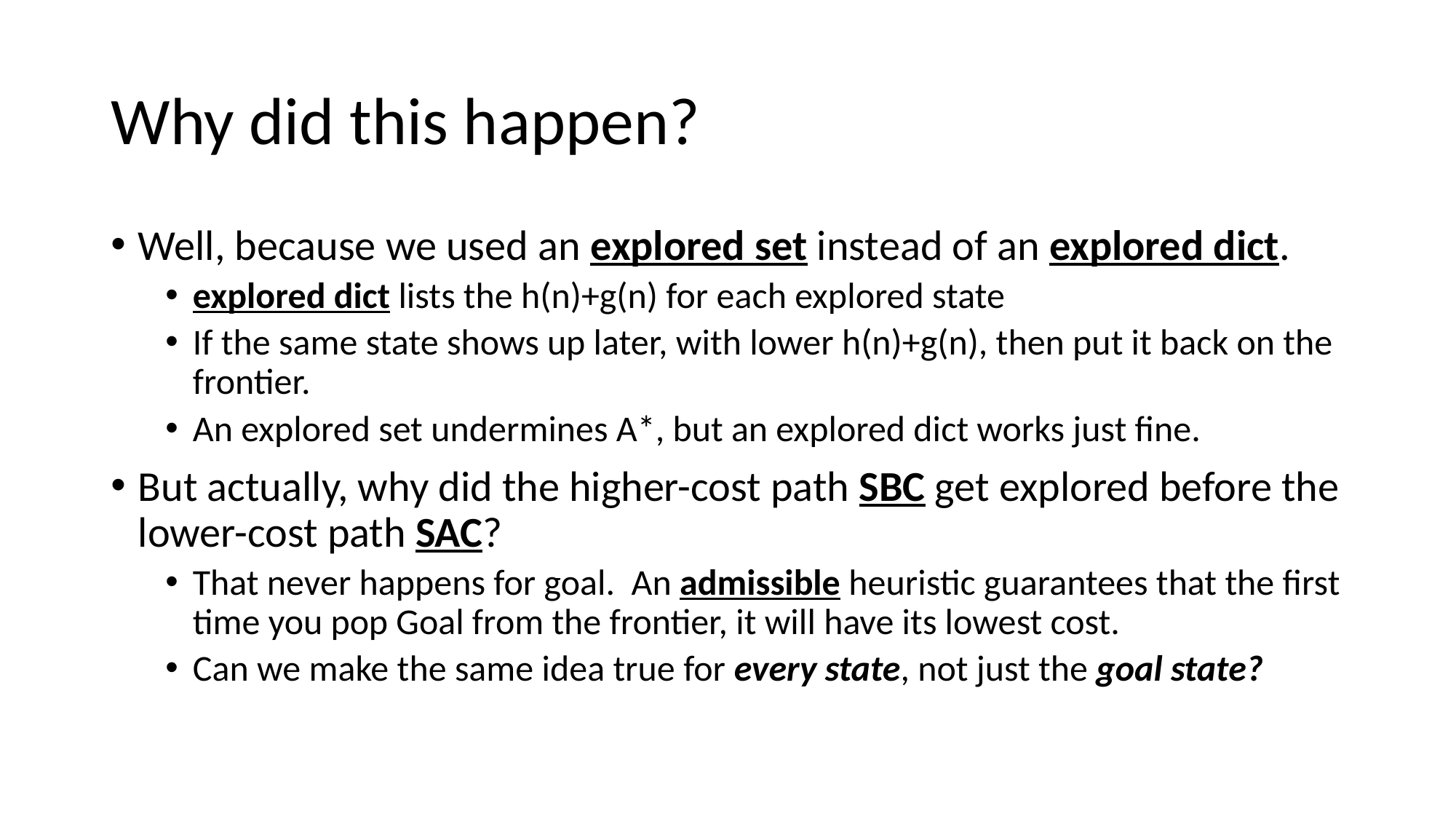

# Why did this happen?
Well, because we used an explored set instead of an explored dict.
explored dict lists the h(n)+g(n) for each explored state
If the same state shows up later, with lower h(n)+g(n), then put it back on the frontier.
An explored set undermines A*, but an explored dict works just fine.
But actually, why did the higher-cost path SBC get explored before the lower-cost path SAC?
That never happens for goal.  An admissible heuristic guarantees that the first time you pop Goal from the frontier, it will have its lowest cost.
Can we make the same idea true for every state, not just the goal state?